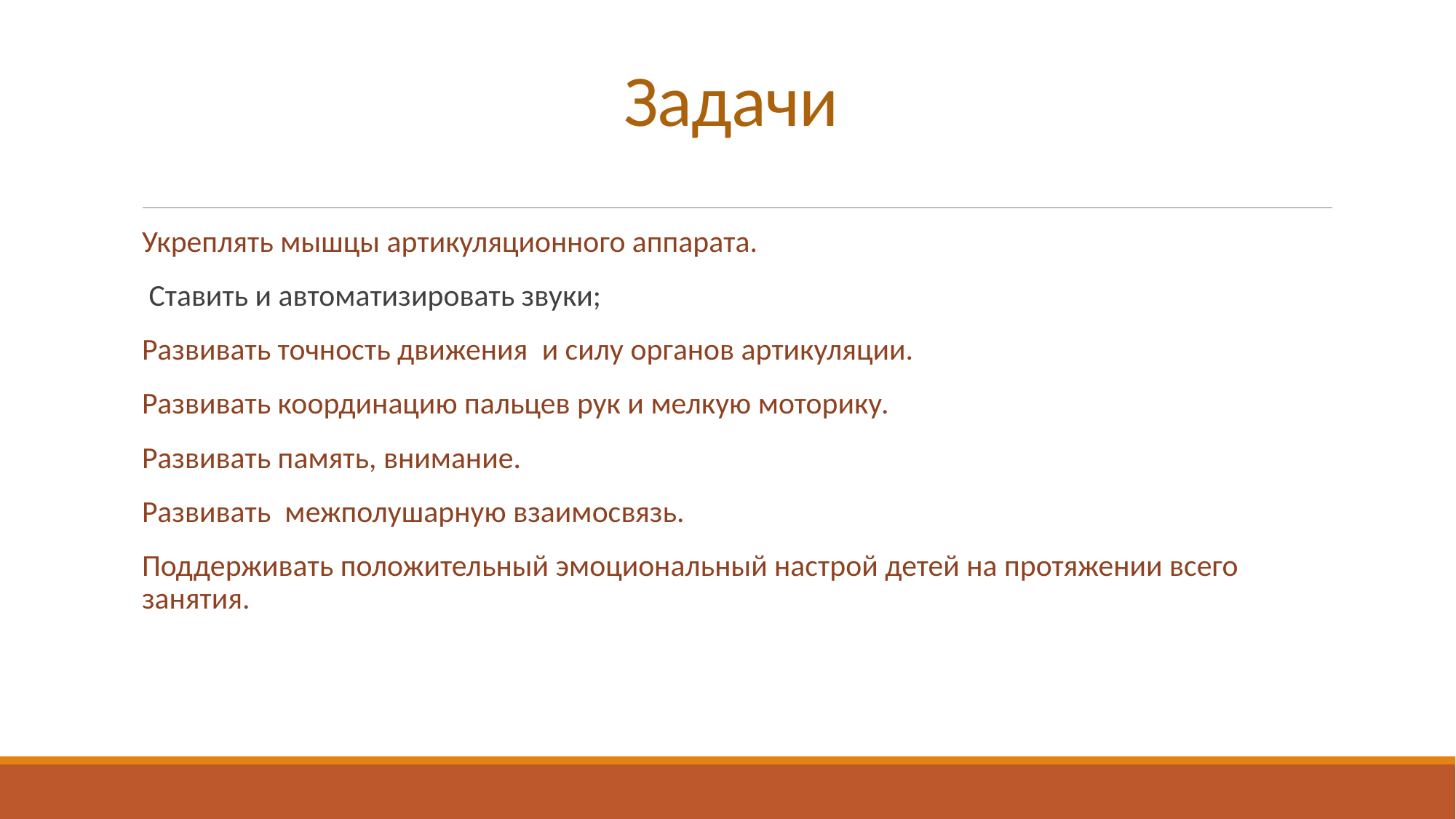

# Задачи
Укреплять мышцы артикуляционного аппарата.
 Ставить и автоматизировать звуки;
Развивать точность движения  и силу органов артикуляции.
Развивать координацию пальцев рук и мелкую моторику.
Развивать память, внимание.
Развивать  межполушарную взаимосвязь.
Поддерживать положительный эмоциональный настрой детей на протяжении всего занятия.